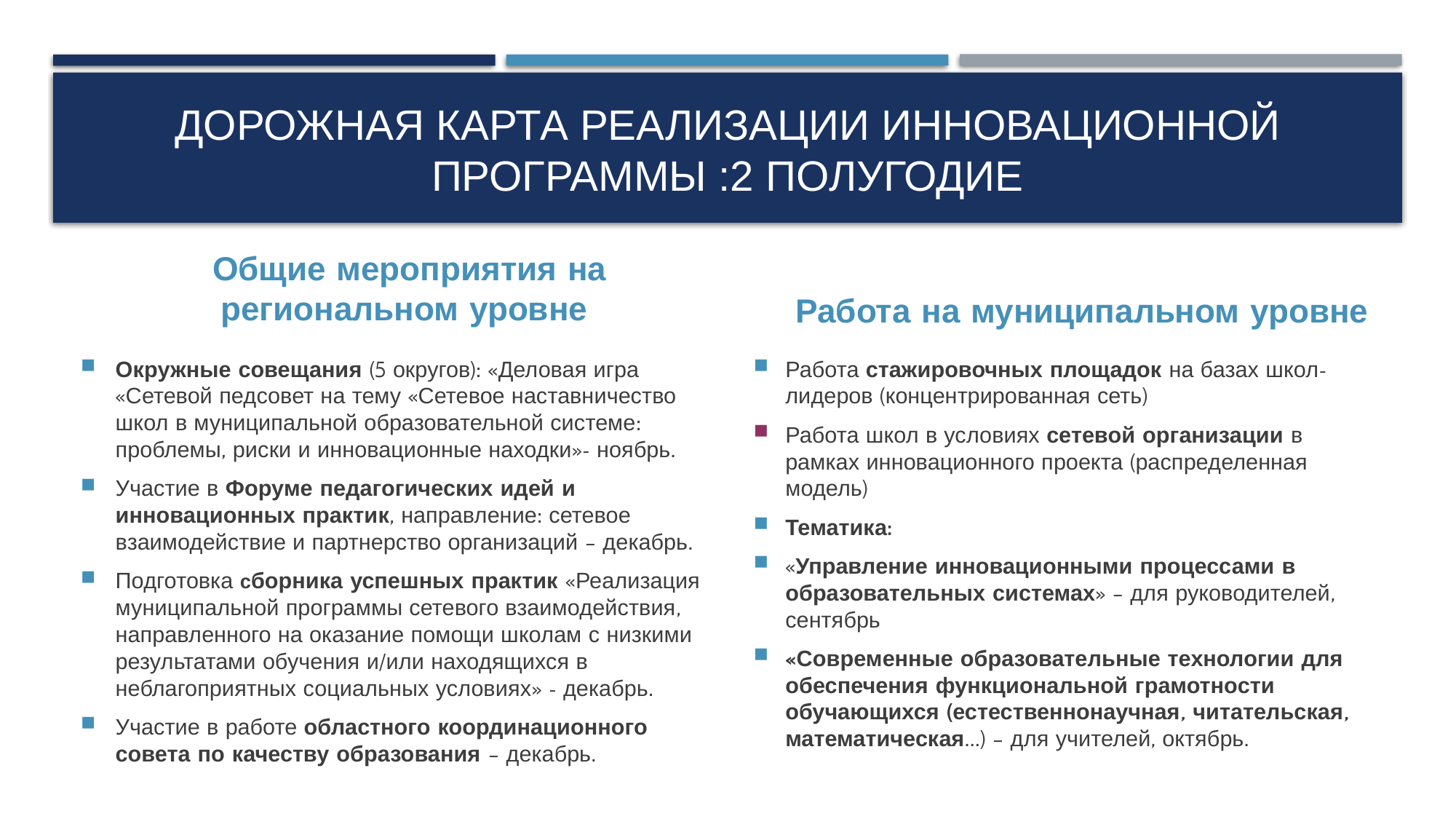

# Дорожная карта реализации инновационной программы :2 полугодие
Общие мероприятия на региональном уровне
Работа на муниципальном уровне
Работа стажировочных площадок на базах школ-лидеров (концентрированная сеть)
Работа школ в условиях сетевой организации в рамках инновационного проекта (распределенная модель)
Тематика:
«Управление инновационными процессами в образовательных системах» – для руководителей, сентябрь
«Современные образовательные технологии для обеспечения функциональной грамотности обучающихся (естественнонаучная, читательская, математическая…) – для учителей, октябрь.
Окружные совещания (5 округов): «Деловая игра «Сетевой педсовет на тему «Сетевое наставничество школ в муниципальной образовательной системе: проблемы, риски и инновационные находки»- ноябрь.
Участие в Форуме педагогических идей и инновационных практик, направление: сетевое взаимодействие и партнерство организаций – декабрь.
Подготовка сборника успешных практик «Реализация муниципальной программы сетевого взаимодействия, направленного на оказание помощи школам с низкими результатами обучения и/или находящихся в неблагоприятных социальных условиях» - декабрь.
Участие в работе областного координационного совета по качеству образования – декабрь.